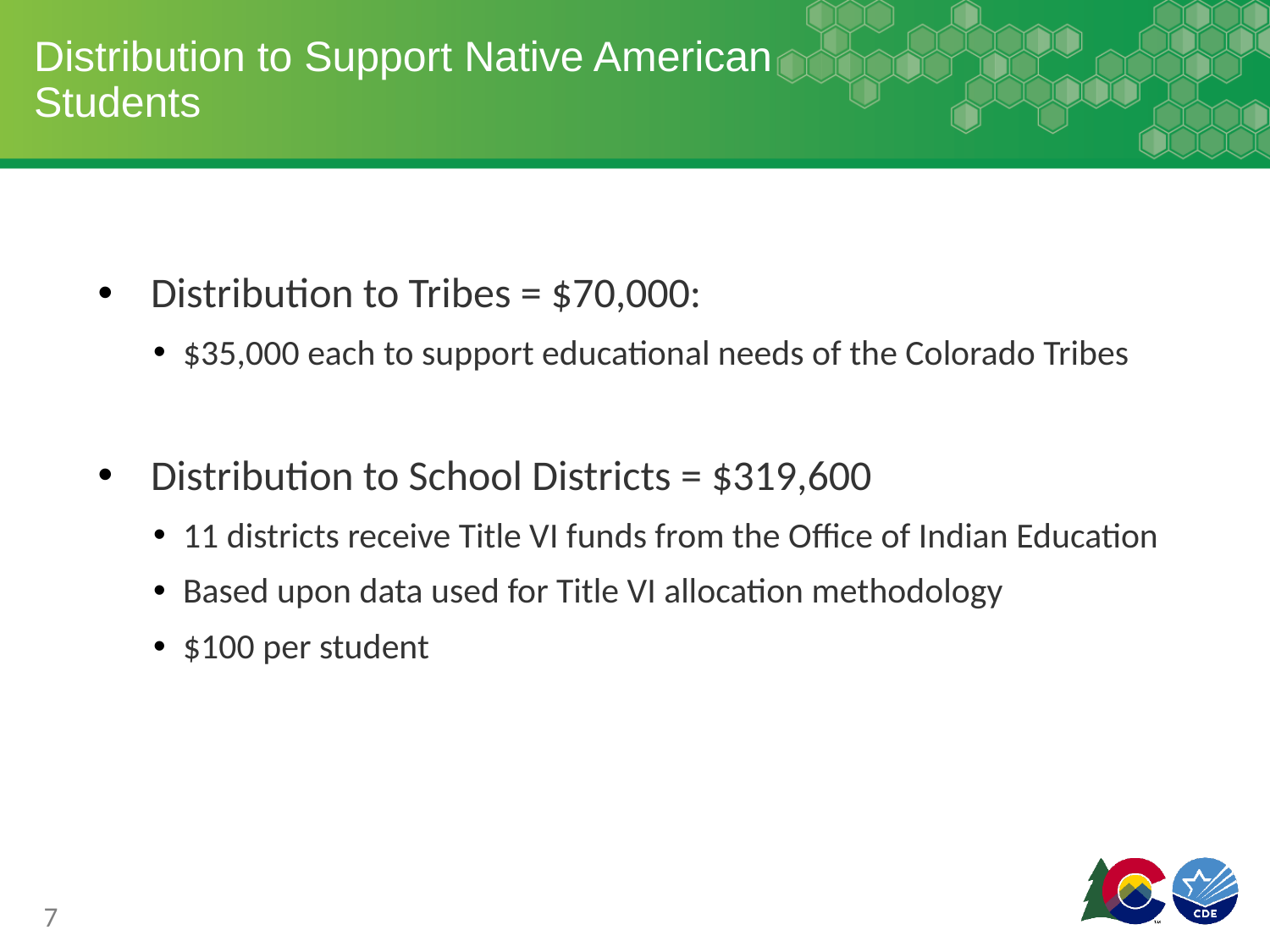

# Distribution to Support Native American Students

Distribution to Tribes = $70,000:
$35,000 each to support educational needs of the Colorado Tribes

Distribution to School Districts = $319,600
11 districts receive Title VI funds from the Office of Indian Education
Based upon data used for Title VI allocation methodology
$100 per student

7